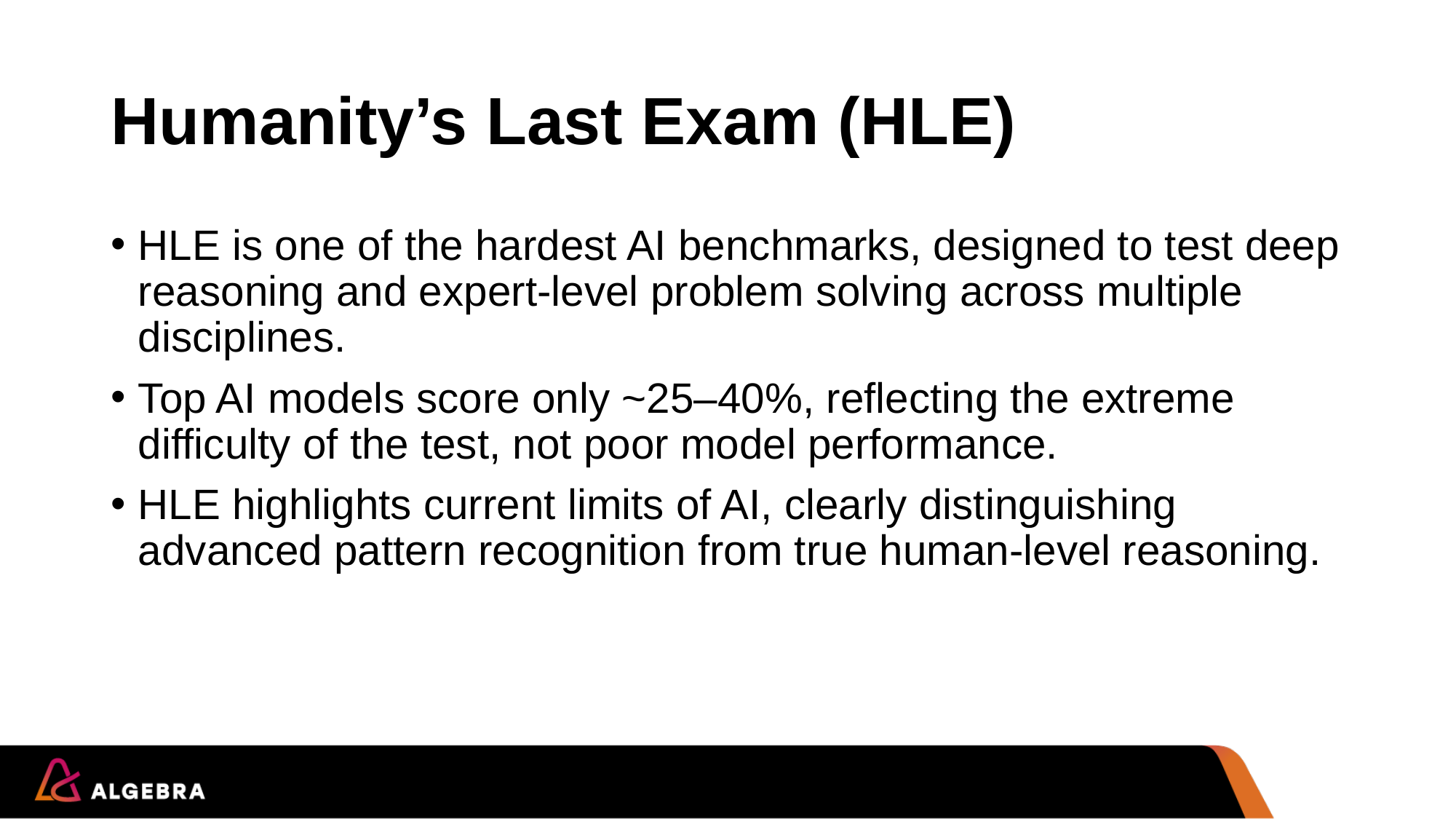

# Humanity’s Last Exam (HLE)
HLE is one of the hardest AI benchmarks, designed to test deep reasoning and expert-level problem solving across multiple disciplines.
Top AI models score only ~25–40%, reflecting the extreme difficulty of the test, not poor model performance.
HLE highlights current limits of AI, clearly distinguishing advanced pattern recognition from true human-level reasoning.